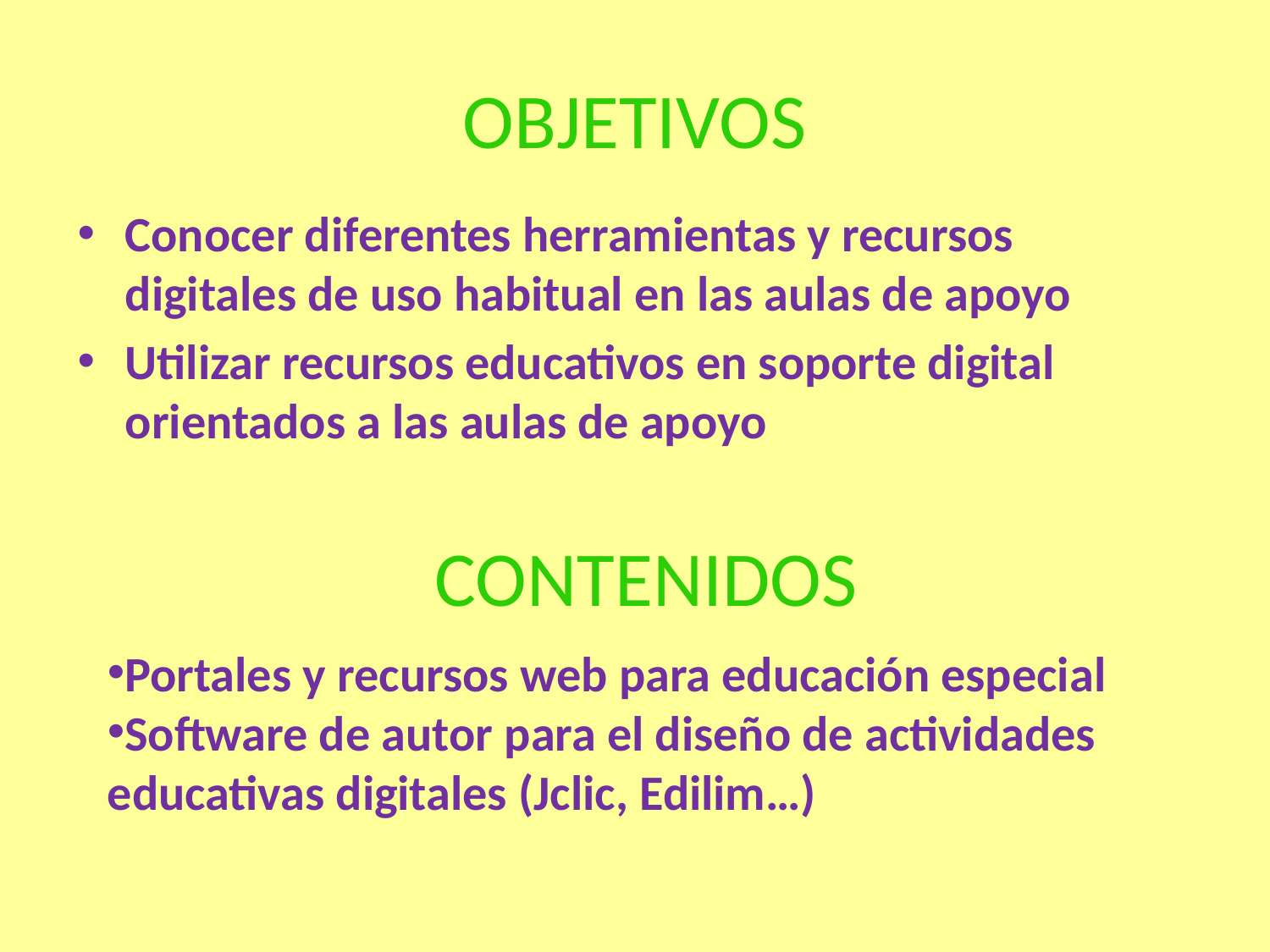

# OBJETIVOS
Conocer diferentes herramientas y recursos digitales de uso habitual en las aulas de apoyo
Utilizar recursos educativos en soporte digital orientados a las aulas de apoyo
CONTENIDOS
Portales y recursos web para educación especial
Software de autor para el diseño de actividades educativas digitales (Jclic, Edilim…)